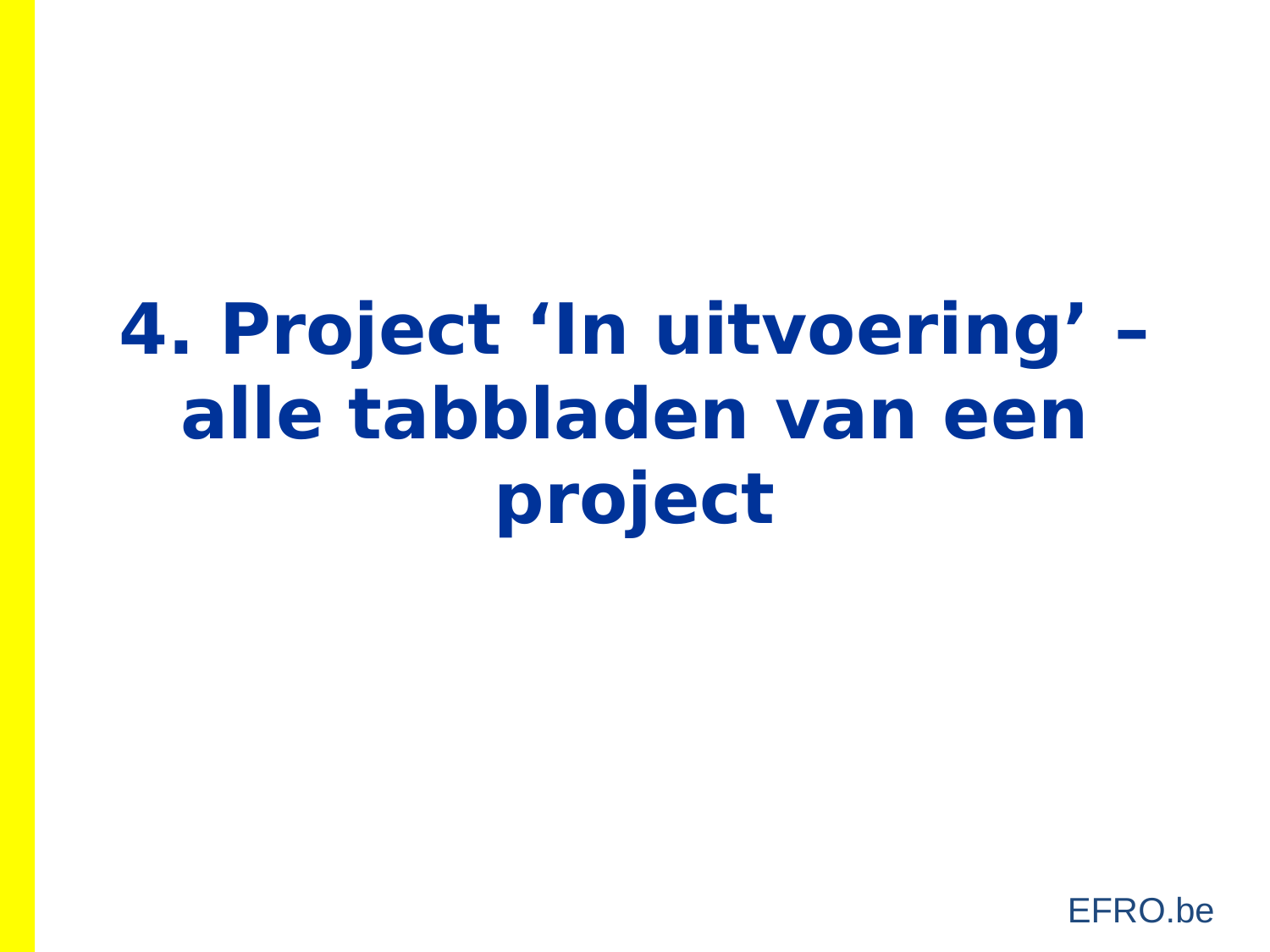

4. Project ‘In uitvoering’ – alle tabbladen van een project